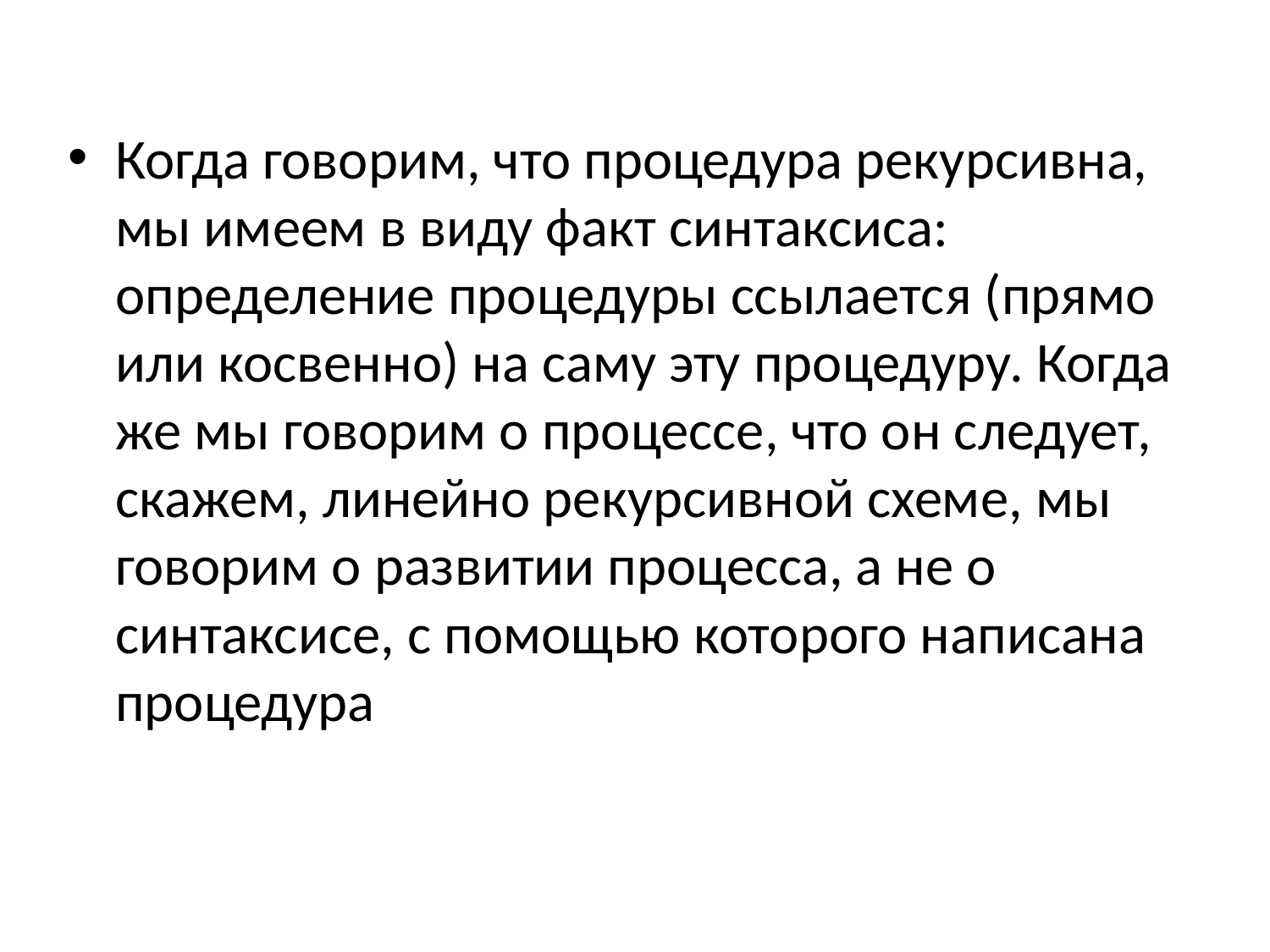

Когда говорим, что процедура рекурсивна, мы имеем в виду факт синтаксиса: определение процедуры ссылается (прямо или косвенно) на саму эту процедуру. Когда же мы говорим о процессе, что он следует, скажем, линейно рекурсивной схеме, мы говорим о развитии процесса, а не о синтаксисе, с помощью которого написана процедура